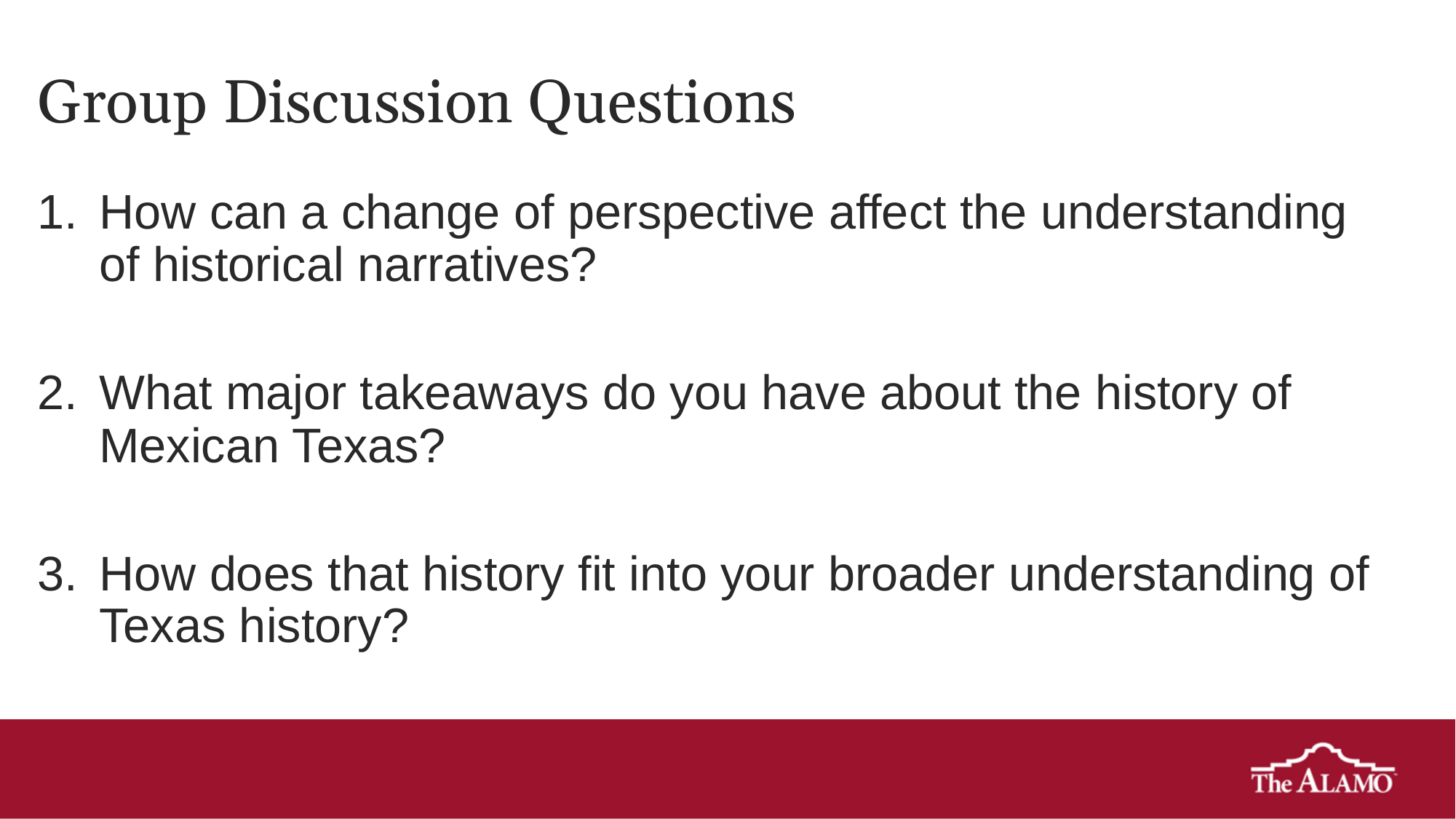

# Group Discussion Questions
How can a change of perspective affect the understanding of historical narratives?
What major takeaways do you have about the history of Mexican Texas?
How does that history fit into your broader understanding of Texas history?